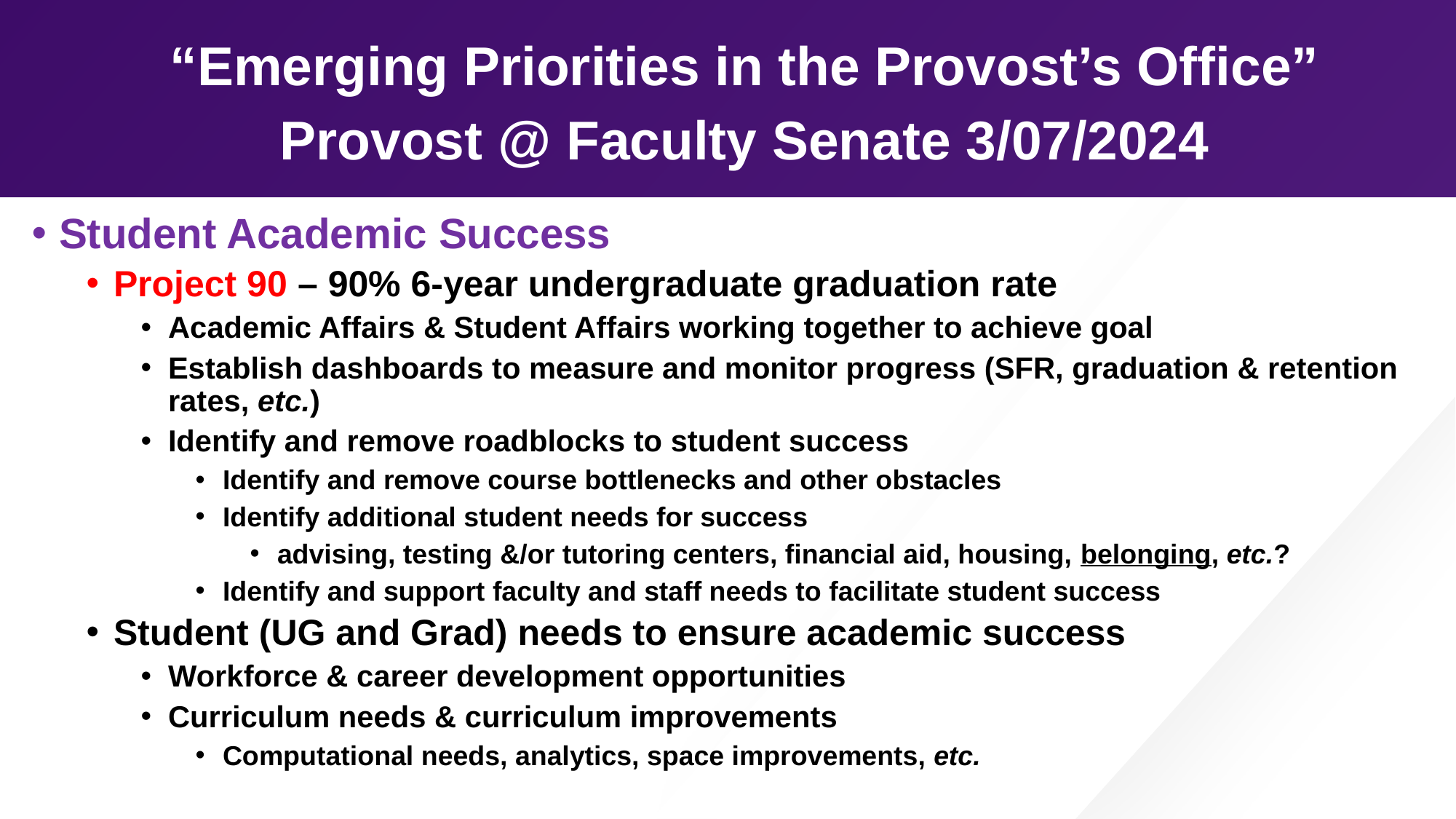

“Emerging Priorities in the Provost’s Office”
Provost @ Faculty Senate 3/07/2024
Student Academic Success
Project 90 – 90% 6-year undergraduate graduation rate
Academic Affairs & Student Affairs working together to achieve goal
Establish dashboards to measure and monitor progress (SFR, graduation & retention rates, etc.)
Identify and remove roadblocks to student success
Identify and remove course bottlenecks and other obstacles
Identify additional student needs for success
advising, testing &/or tutoring centers, financial aid, housing, belonging, etc.?
Identify and support faculty and staff needs to facilitate student success
Student (UG and Grad) needs to ensure academic success
Workforce & career development opportunities
Curriculum needs & curriculum improvements
Computational needs, analytics, space improvements, etc.